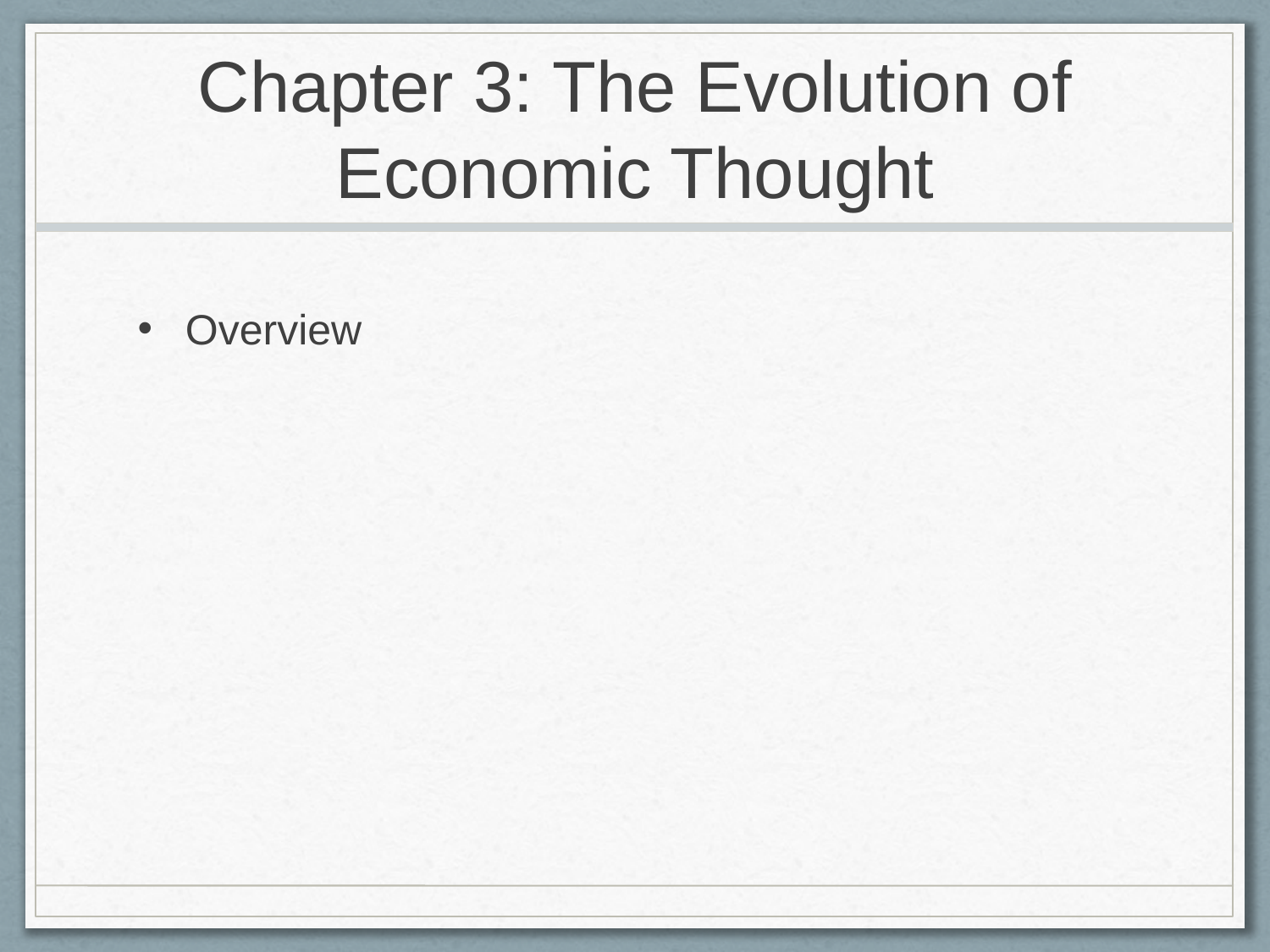

# Chapter 3: The Evolution of Economic Thought
Overview